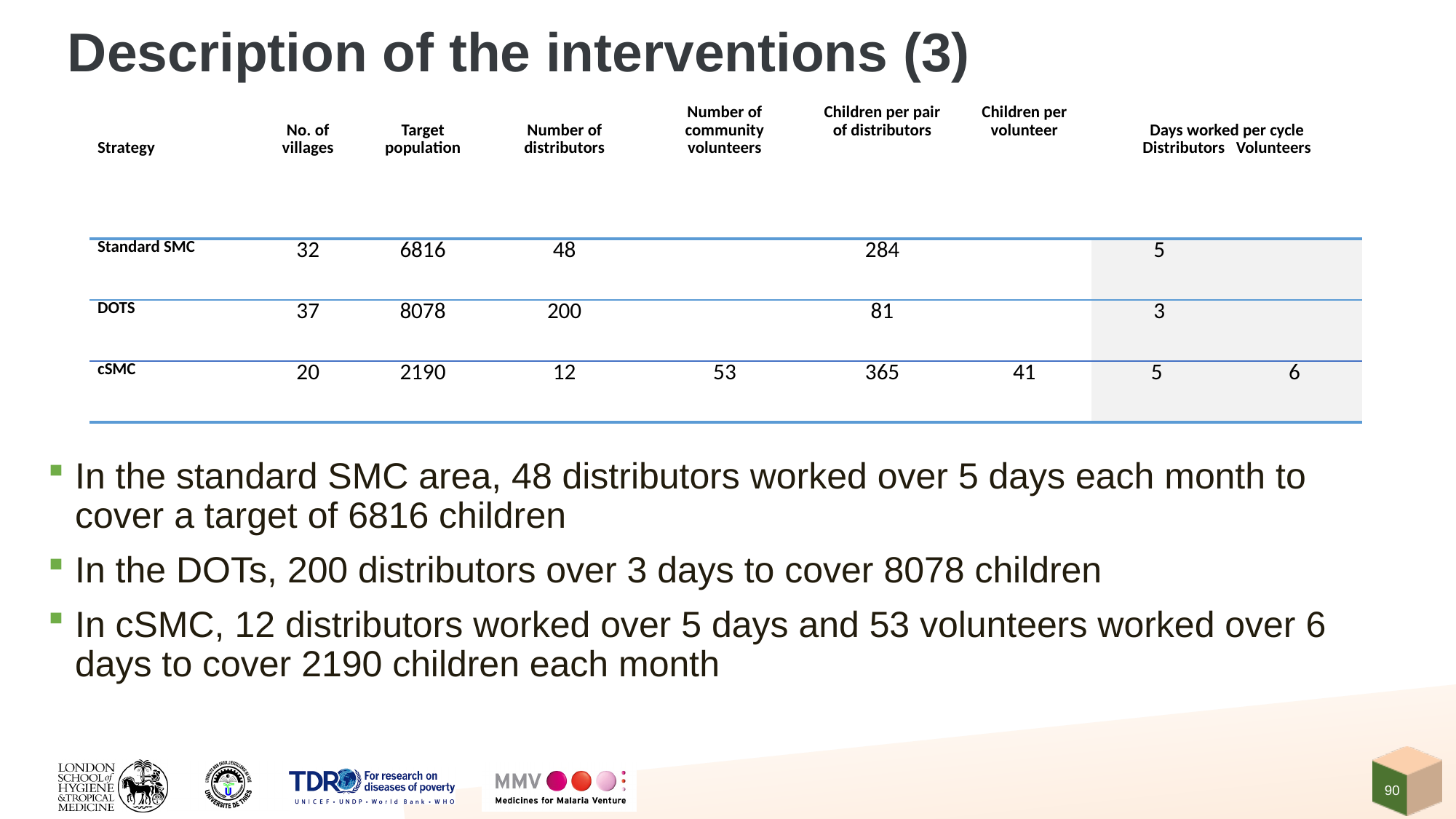

# Description of the interventions (3)
| Strategy | No. of villages | Target population | Number of distributors | Number of community volunteers | Children per pair of distributors | Children per volunteer | Days worked per cycle Distributors Volunteers |  |
| --- | --- | --- | --- | --- | --- | --- | --- | --- |
| Standard SMC | 32 | 6816 | 48 |  | 284 |  | 5 |  |
| DOTS | 37 | 8078 | 200 |  | 81 |  | 3 |  |
| cSMC | 20 | 2190 | 12 | 53 | 365 | 41 | 5 | 6 |
In the standard SMC area, 48 distributors worked over 5 days each month to cover a target of 6816 children
In the DOTs, 200 distributors over 3 days to cover 8078 children
In cSMC, 12 distributors worked over 5 days and 53 volunteers worked over 6 days to cover 2190 children each month
90